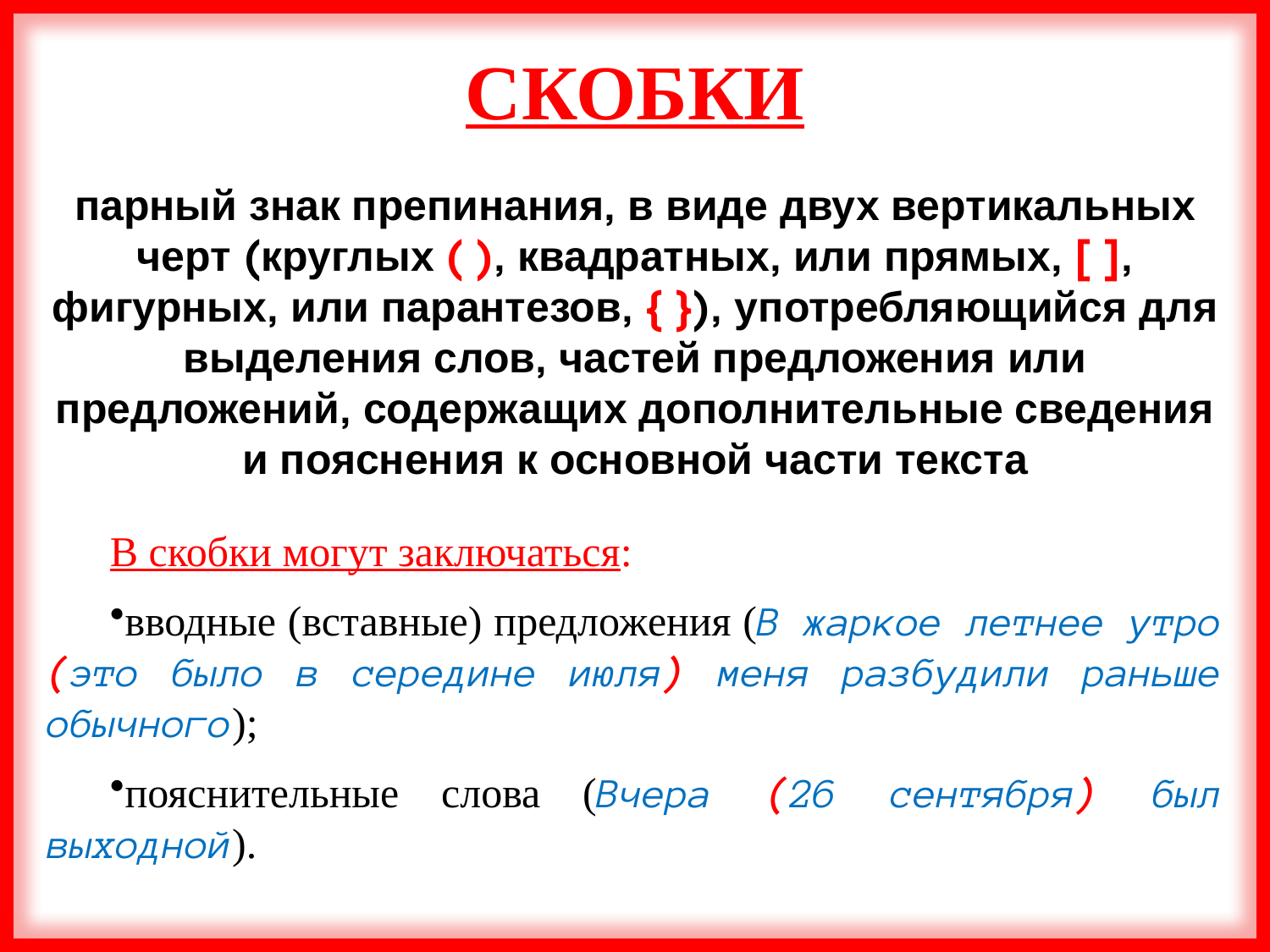

СКОБКИ

парный знак препинания, в виде двух вертикальных черт (круглых ( ), квадратных, или прямых, [ ], фигурных, или парантезов, { }), употребляющийся для выделения слов, частей предложения или предложений, содержащих дополнительные сведения и пояснения к основной части текста
В скобки могут заключаться:

вводные (вставные) предложения (В жаркое летнее утро (это было в середине июля) меня разбудили раньше обычного);

пояснительные слова (Вчера (26 сентября) был выходной).